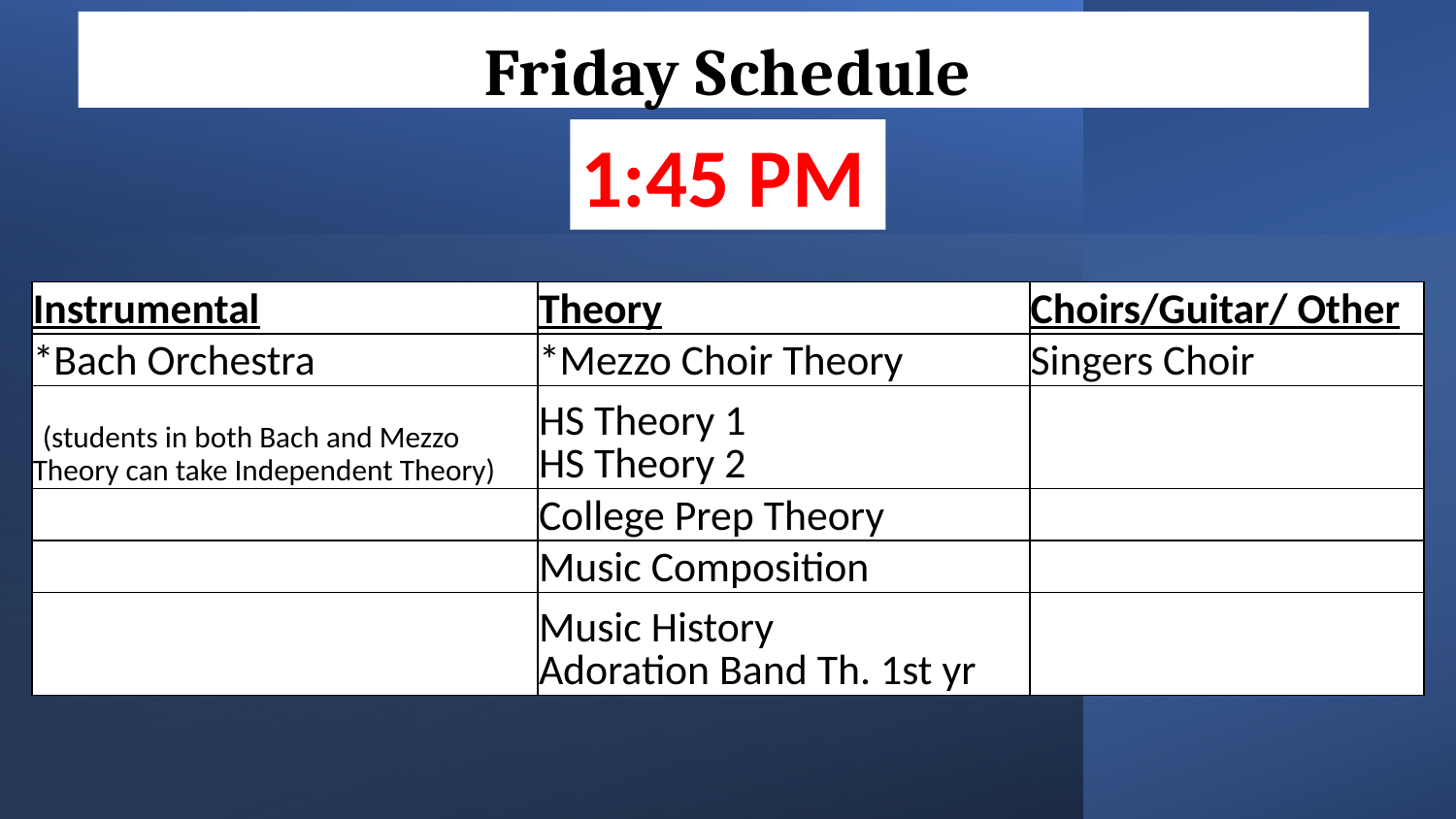

Friday Schedule
1:45 PM
| Instrumental | Theory | Choirs/Guitar/ Other |
| --- | --- | --- |
| \*Bach Orchestra | \*Mezzo Choir Theory | Singers Choir |
| (students in both Bach and Mezzo Theory can take Independent Theory) | HS Theory 1 HS Theory 2 |  |
|  | College Prep Theory |  |
|  | Music Composition |  |
|  | Music History Adoration Band Th. 1st yr |  |